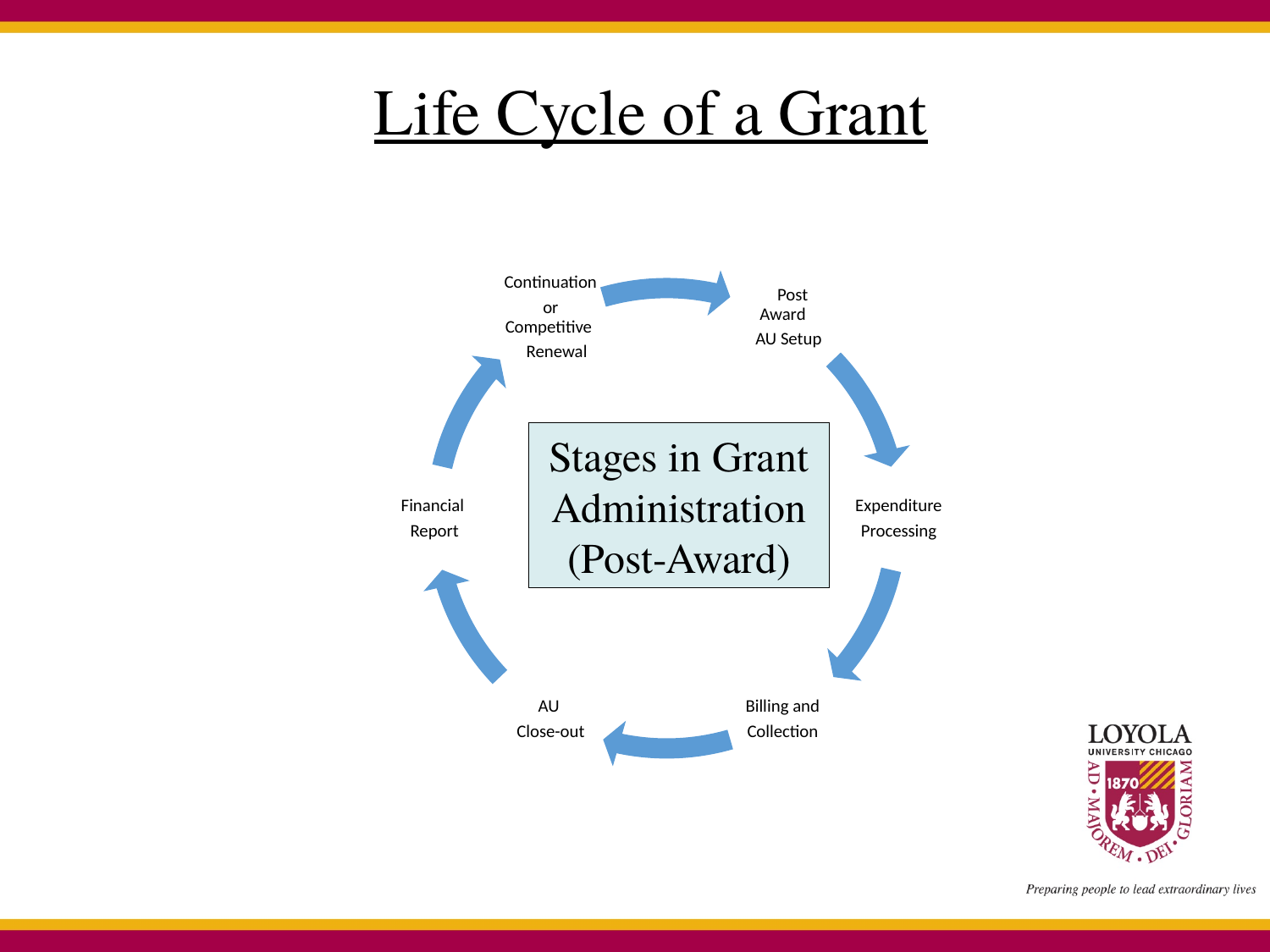

Life Cycle of a Grant
     Post Award
   AU Setup
Expenditure
Processing
Billing and
Collection
AU
Close-out
Financial
Report
Continuation
or Competitive
   Renewal
Stages in Grant Administration (Post-Award)